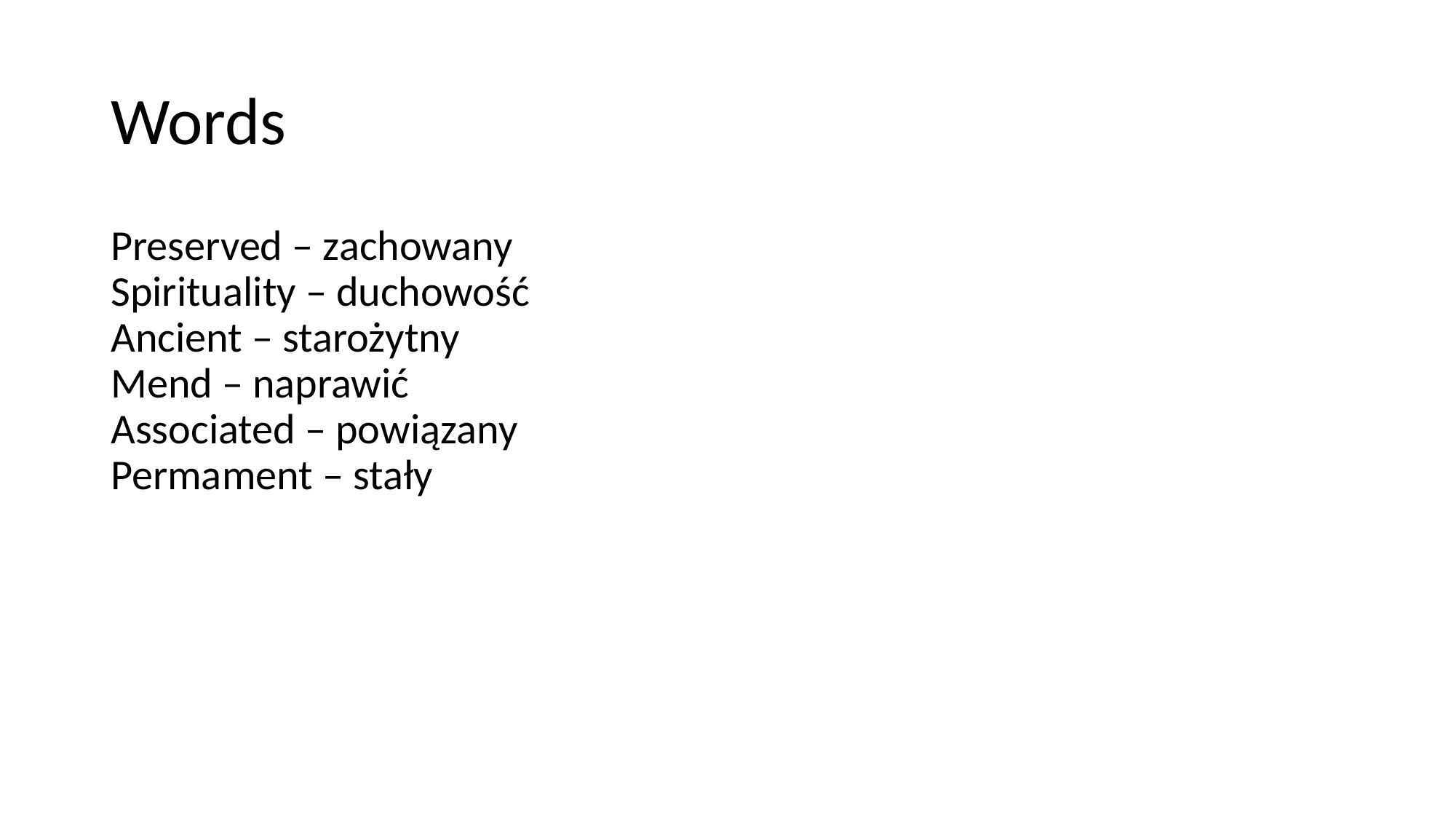

# Words
Preserved – zachowany
Spirituality – duchowość
Ancient – starożytny
Mend – naprawić
Associated – powiązany
Permament – stały